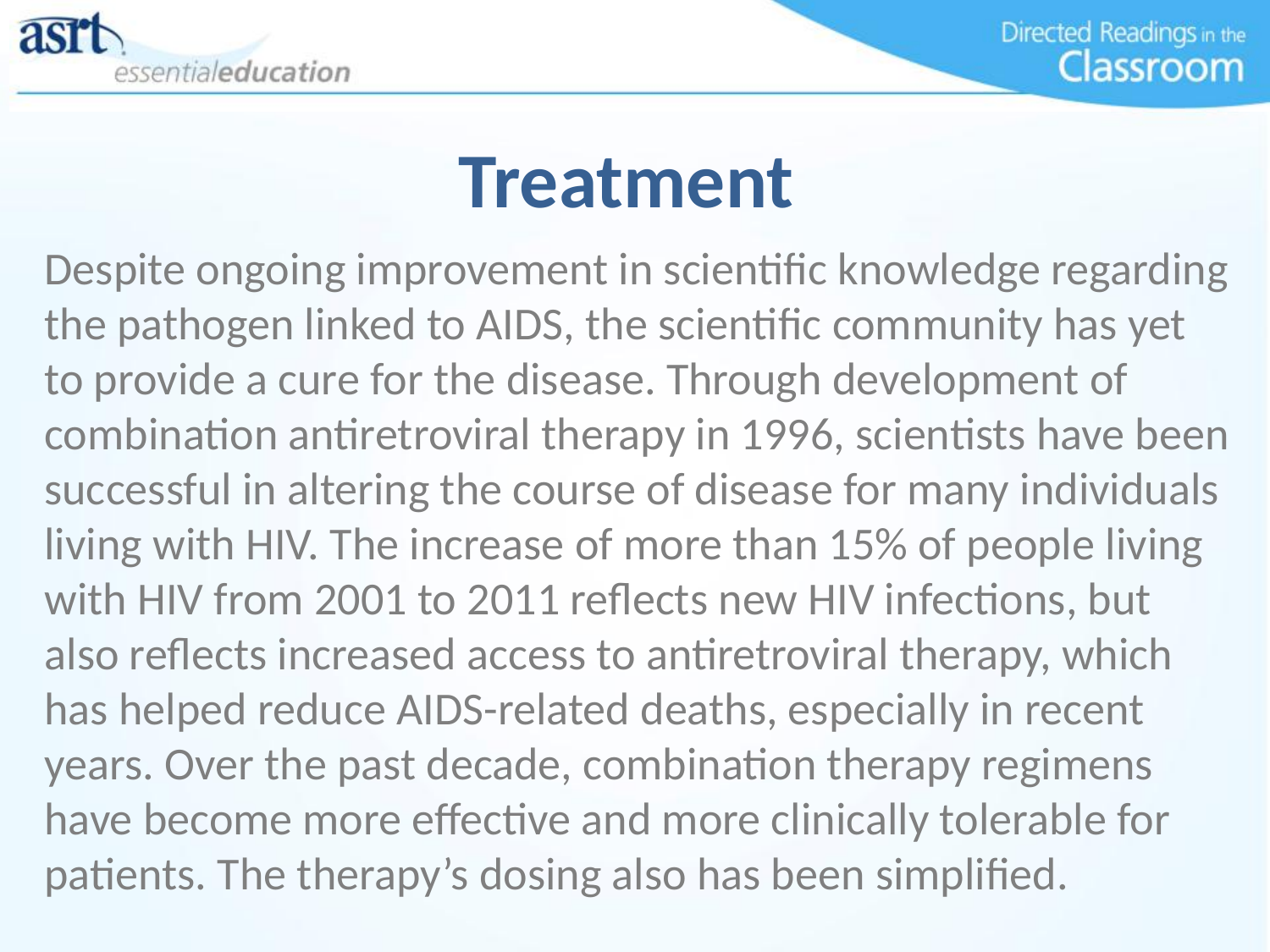

# Treatment
Despite ongoing improvement in scientific knowledge regarding the pathogen linked to AIDS, the scientific community has yet to provide a cure for the disease. Through development of combination antiretroviral therapy in 1996, scientists have been successful in altering the course of disease for many individuals living with HIV. The increase of more than 15% of people living with HIV from 2001 to 2011 reflects new HIV infections, but also reflects increased access to antiretroviral therapy, which has helped reduce AIDS-related deaths, especially in recent years. Over the past decade, combination therapy regimens have become more effective and more clinically tolerable for patients. The therapy’s dosing also has been simplified.